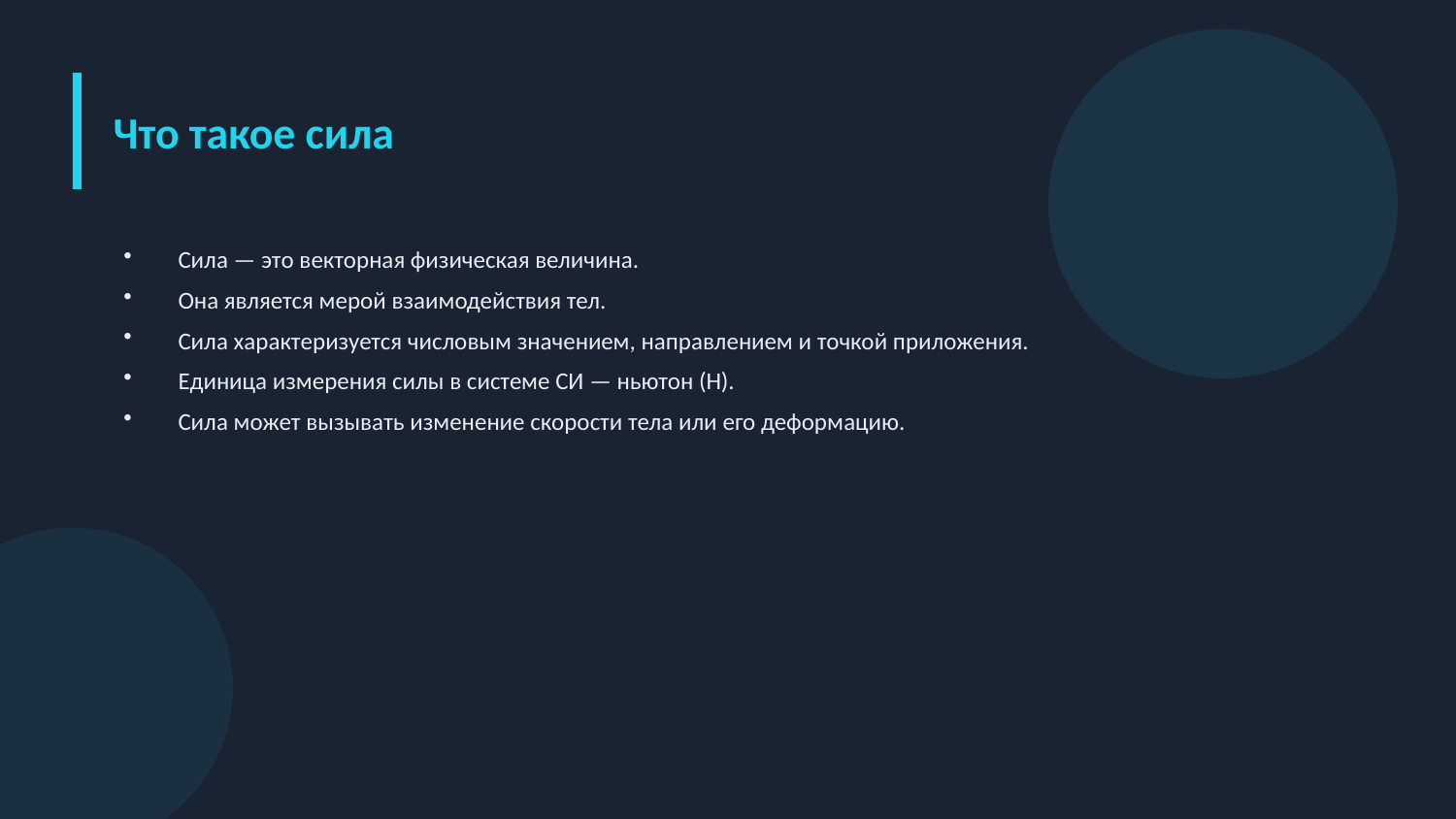

Что такое сила
Сила — это векторная физическая величина.
Она является мерой взаимодействия тел.
Сила характеризуется числовым значением, направлением и точкой приложения.
Единица измерения силы в системе СИ — ньютон (Н).
Сила может вызывать изменение скорости тела или его деформацию.